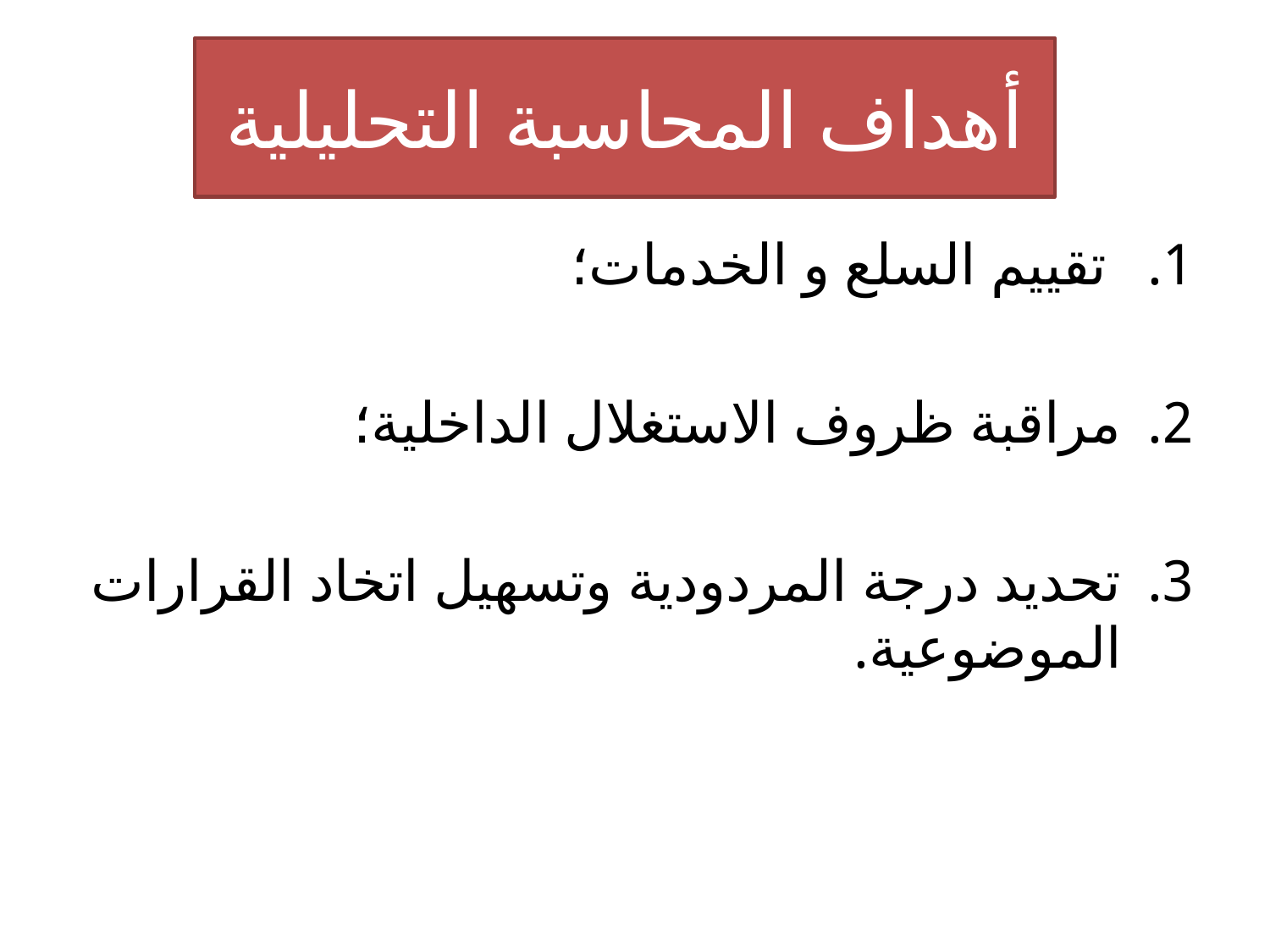

# أهداف المحاسبة التحليلية
 تقييم السلع و الخدمات؛

مراقبة ظروف الاستغلال الداخلية؛

تحديد درجة المردودية وتسهيل اتخاد القرارات الموضوعية.